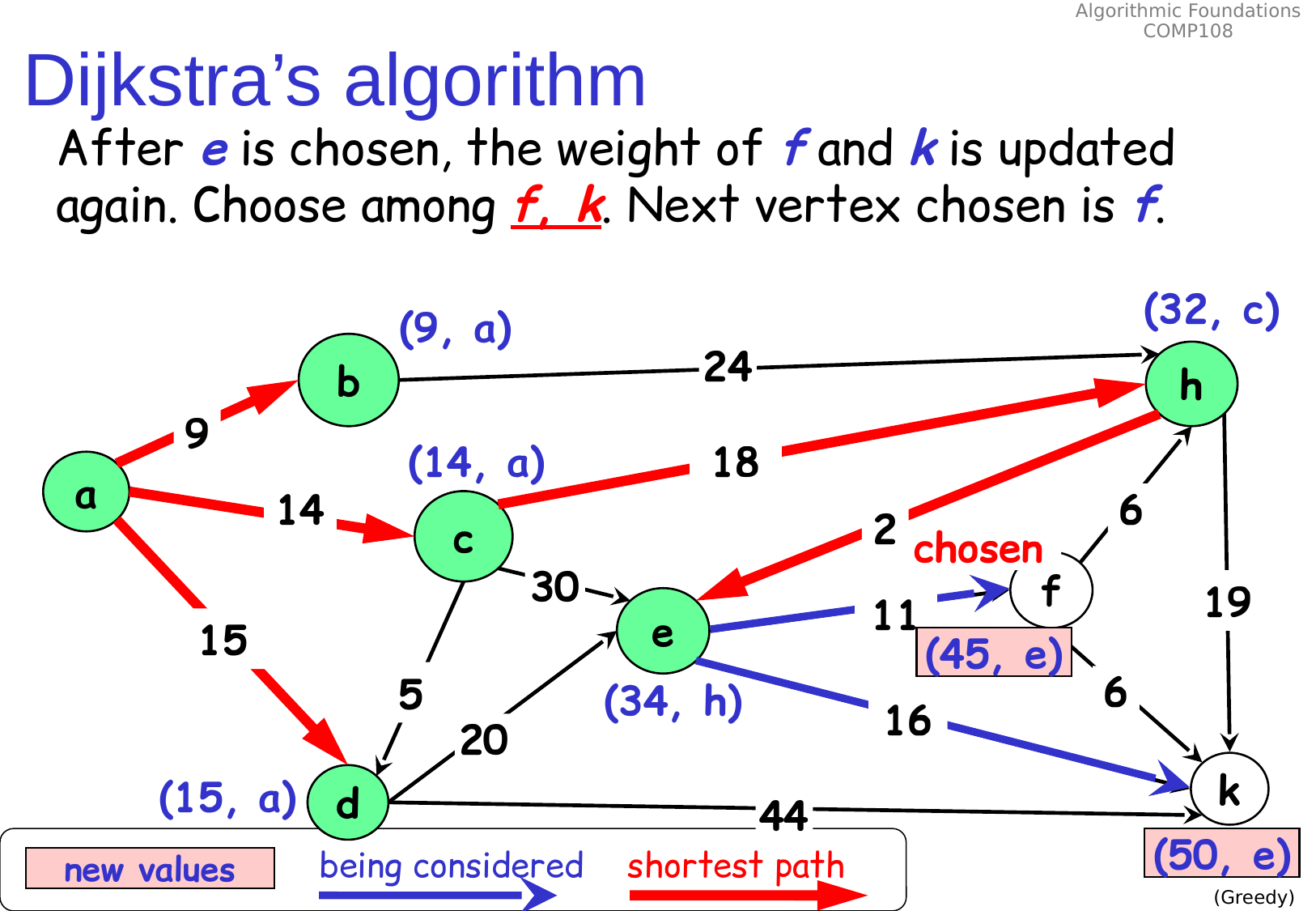

# Dijkstra’s algorithm
After e is chosen, the weight of f and k is updated again. Choose among f, k. Next vertex chosen is f.
(32, c)
(9, a)
b
24
h
9
(14, a)
18
a
14
6
c
2
chosen
f
30
19
e
11
15
(∞, -)
(45, e)
 5
6
(34, h)
16
20
k
d
(15, a)
44

being considered
shortest path
new values

(51, h)
(50, e)
43

(Greedy)